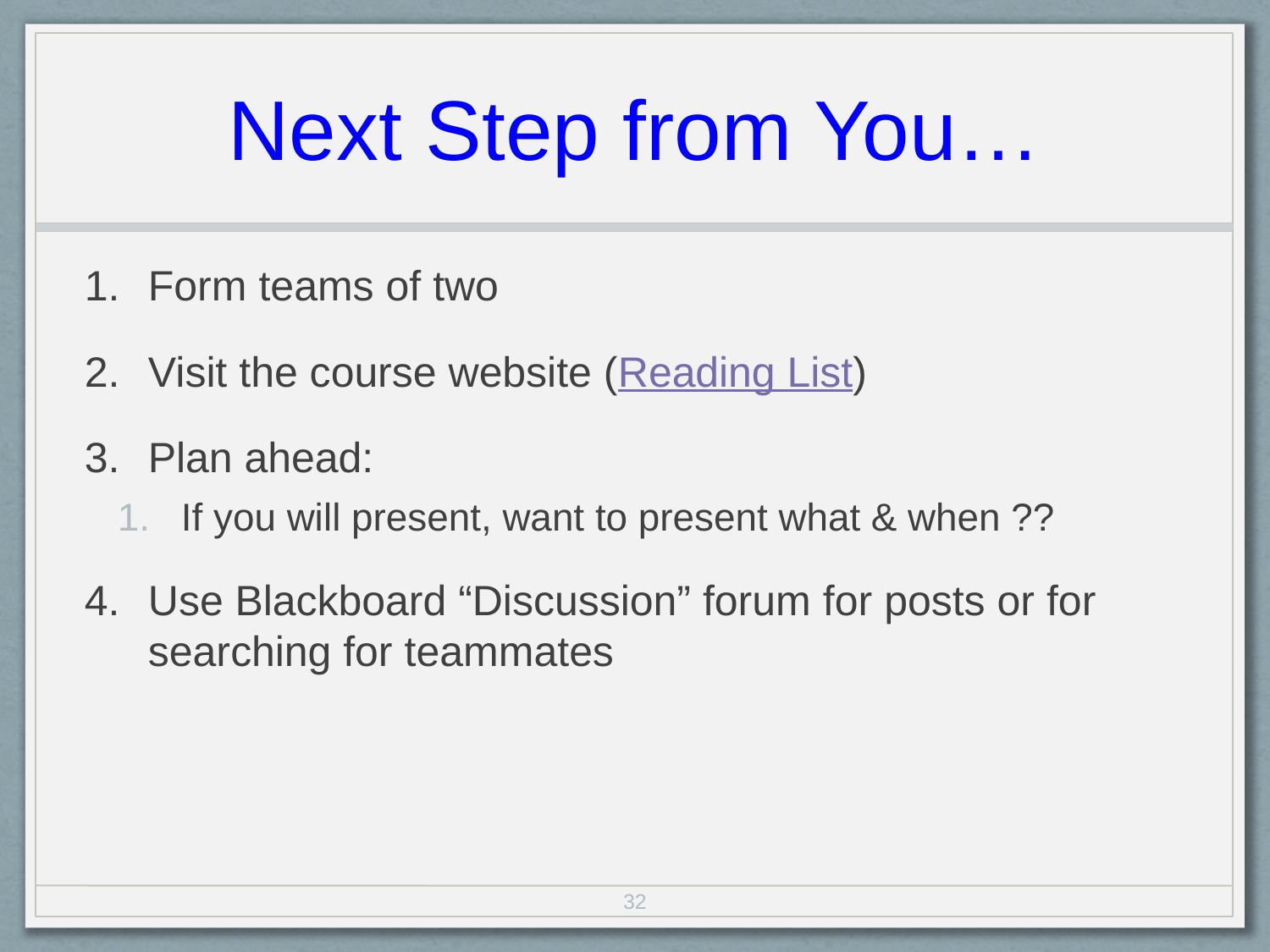

# Next Step from You…
Form teams of two
Visit the course website (Reading List)
Plan ahead:
If you will present, want to present what & when ??
Use Blackboard “Discussion” forum for posts or for searching for teammates
32